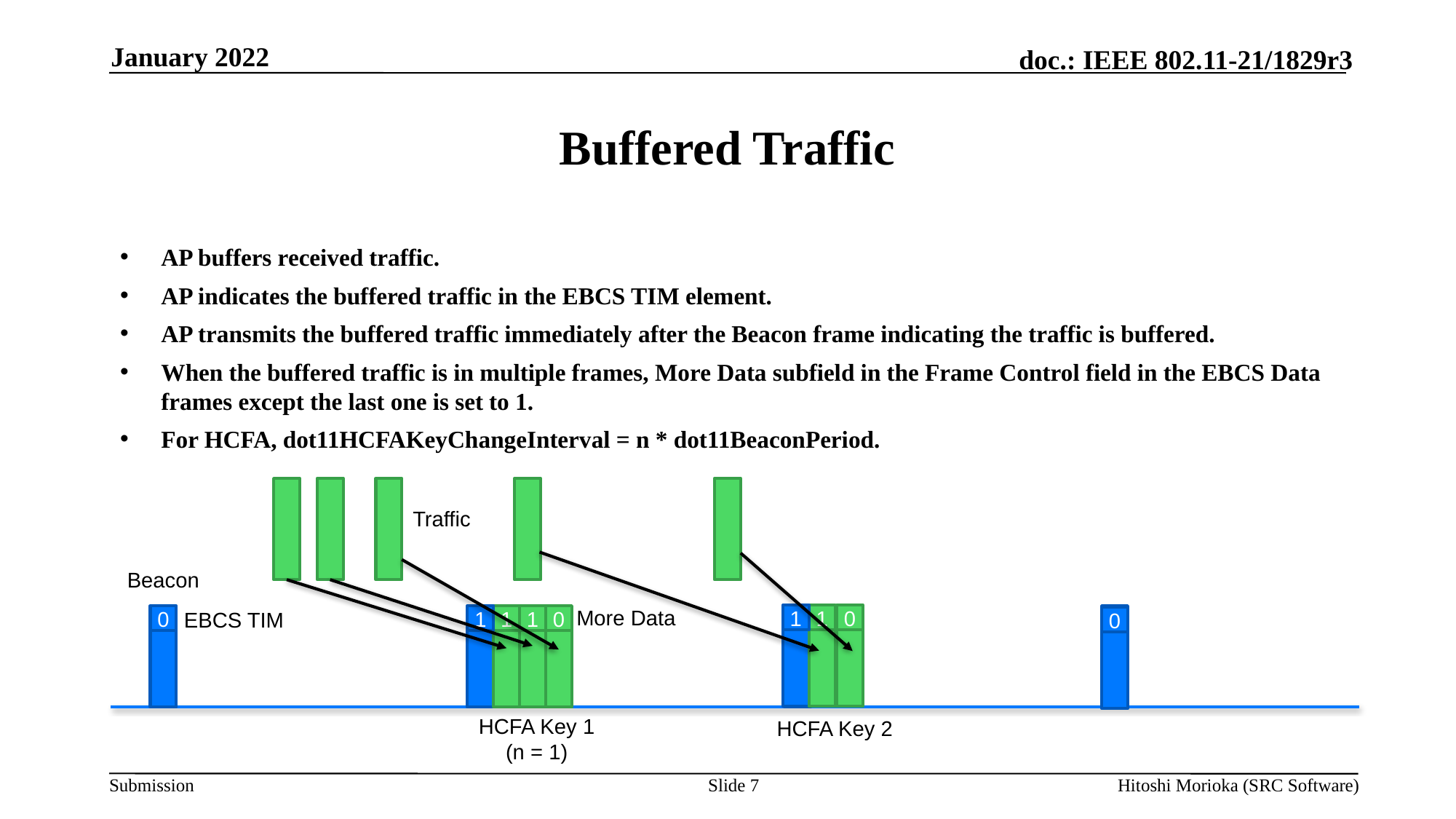

January 2022
# Buffered Traffic
AP buffers received traffic.
AP indicates the buffered traffic in the EBCS TIM element.
AP transmits the buffered traffic immediately after the Beacon frame indicating the traffic is buffered.
When the buffered traffic is in multiple frames, More Data subfield in the Frame Control field in the EBCS Data frames except the last one is set to 1.
For HCFA, dot11HCFAKeyChangeInterval = n * dot11BeaconPeriod.

Traffic
Beacon
More Data
EBCS TIM
1

1

0

0

1

1

1

0

0

HCFA Key 1
(n = 1)
HCFA Key 2
Slide 7
Hitoshi Morioka (SRC Software)